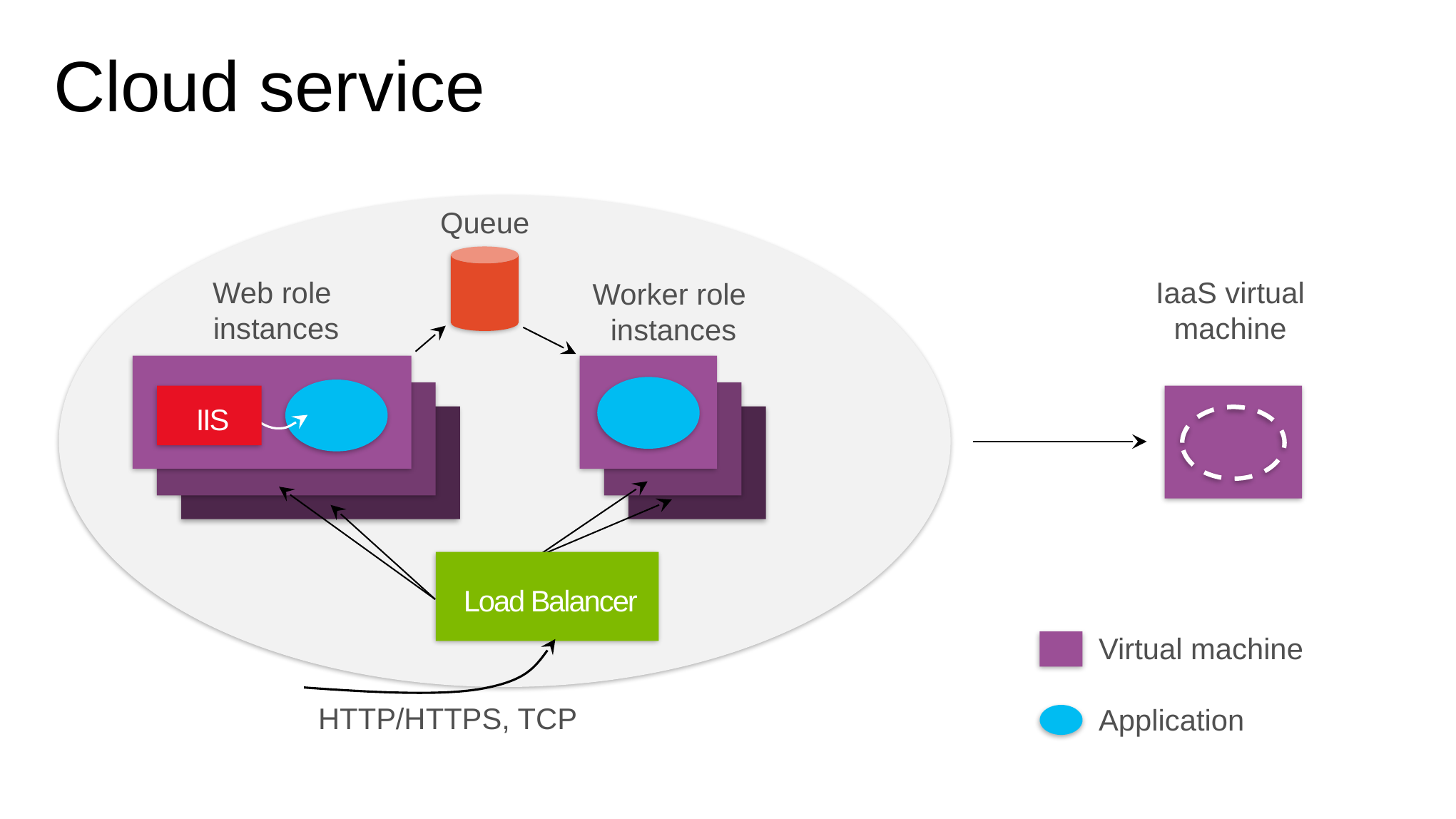

# Cloud service

Queue

Web role
instances
IaaS virtual
machine

Worker role
instances

IIS

Load Balancer
Virtual machine

Application

HTTP/HTTPS, TCP